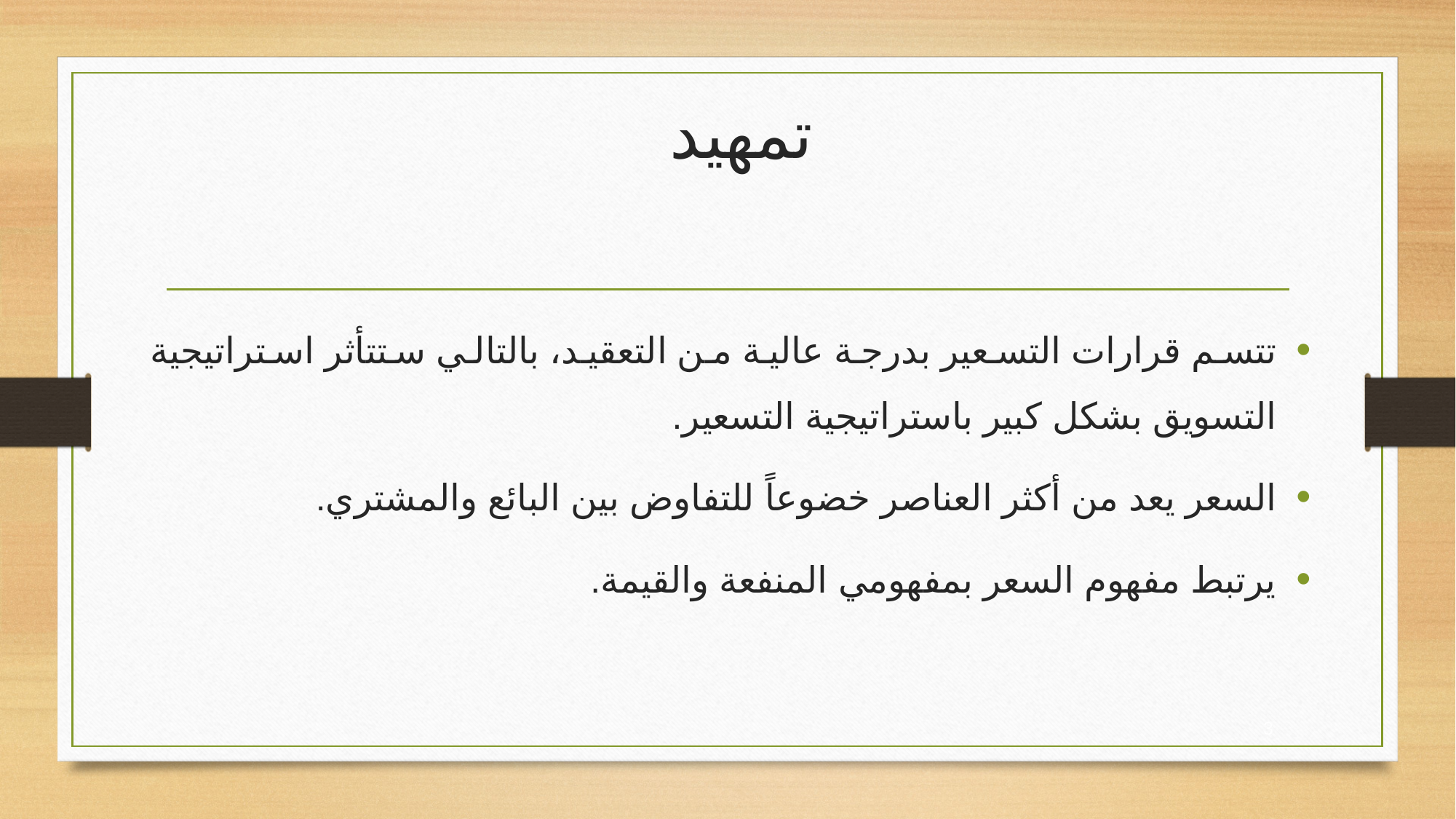

# تمهيد
تتسم قرارات التسعير بدرجة عالية من التعقيد، بالتالي ستتأثر استراتيجية التسويق بشكل كبير باستراتيجية التسعير.
السعر يعد من أكثر العناصر خضوعاً للتفاوض بين البائع والمشتري.
يرتبط مفهوم السعر بمفهومي المنفعة والقيمة.
3